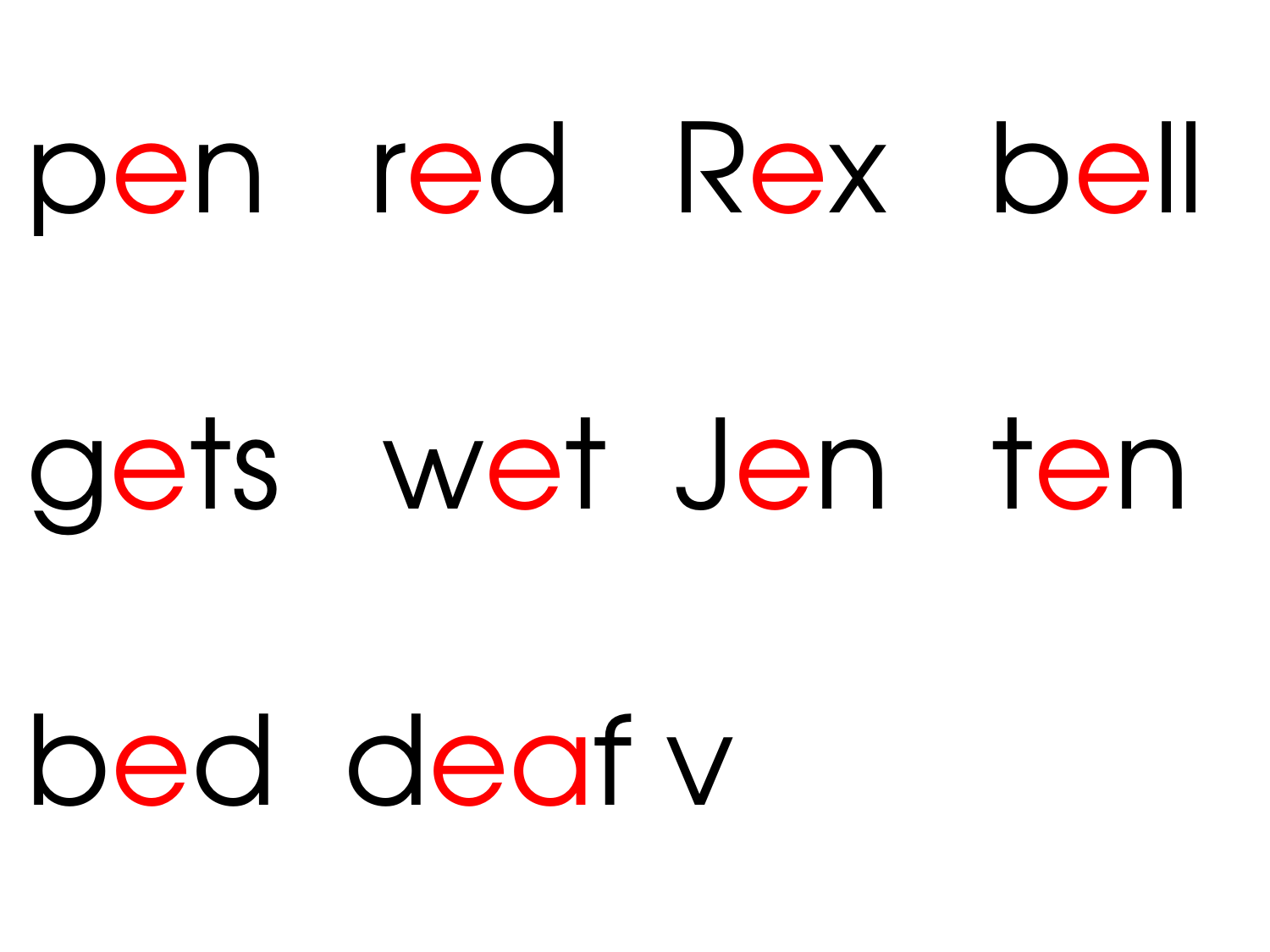

pen   red   Rex   bell

gets   wet  Jen   ten

bed  deaf v